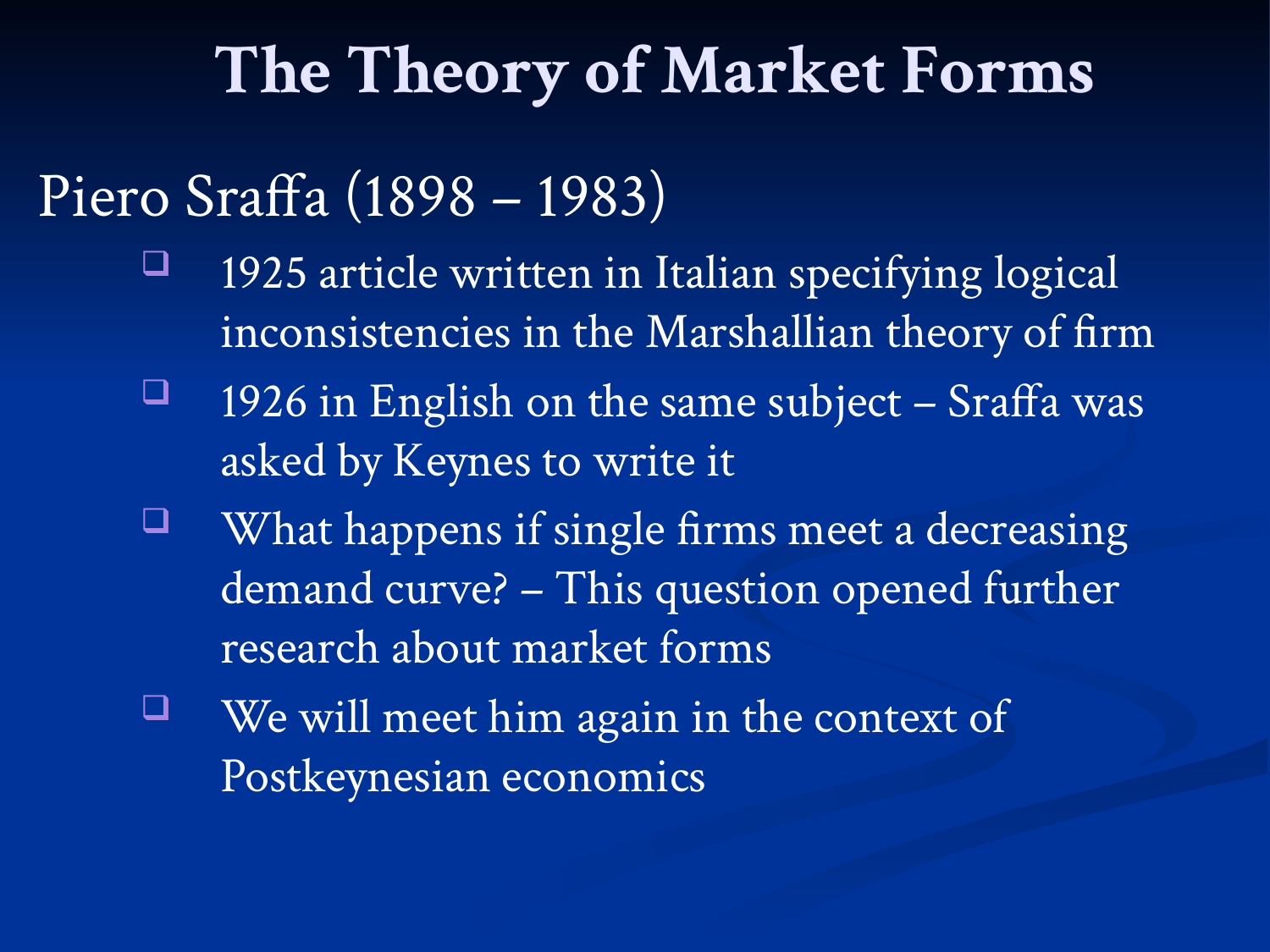

# The Theory of Market Forms

Piero Sraffa (1898 – 1983)
1925 article written in Italian specifying logical inconsistencies in the Marshallian theory of firm
1926 in English on the same subject – Sraffa was asked by Keynes to write it
What happens if single firms meet a decreasing demand curve? – This question opened further research about market forms
We will meet him again in the context of Postkeynesian economics